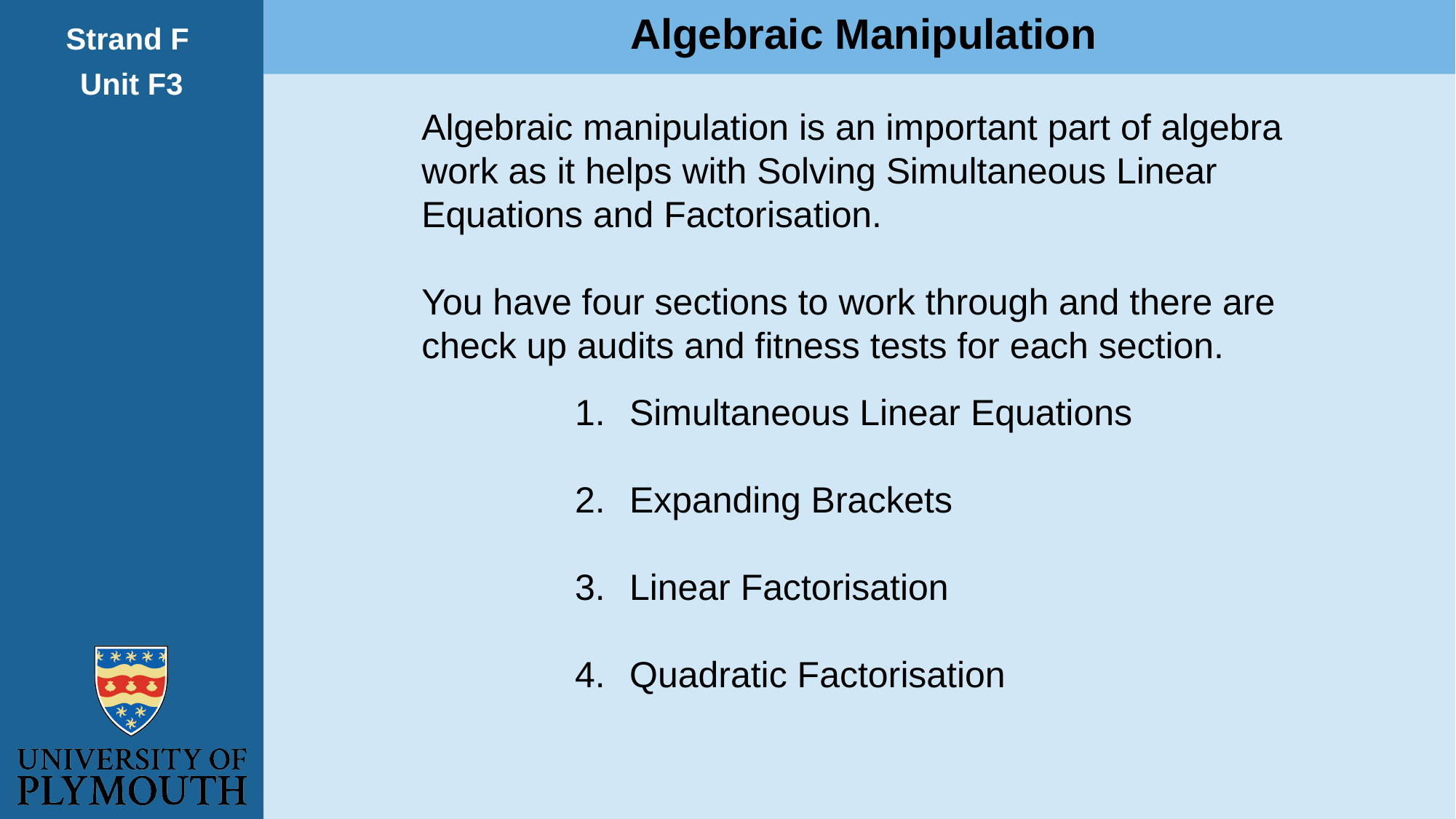

Algebraic Manipulation
Strand F
Unit F3
Algebraic manipulation is an important part of algebra work as it helps with Solving Simultaneous Linear Equations and Factorisation.

You have four sections to work through and there are check up audits and fitness tests for each section.
Simultaneous Linear Equations

Expanding Brackets

Linear Factorisation

Quadratic Factorisation